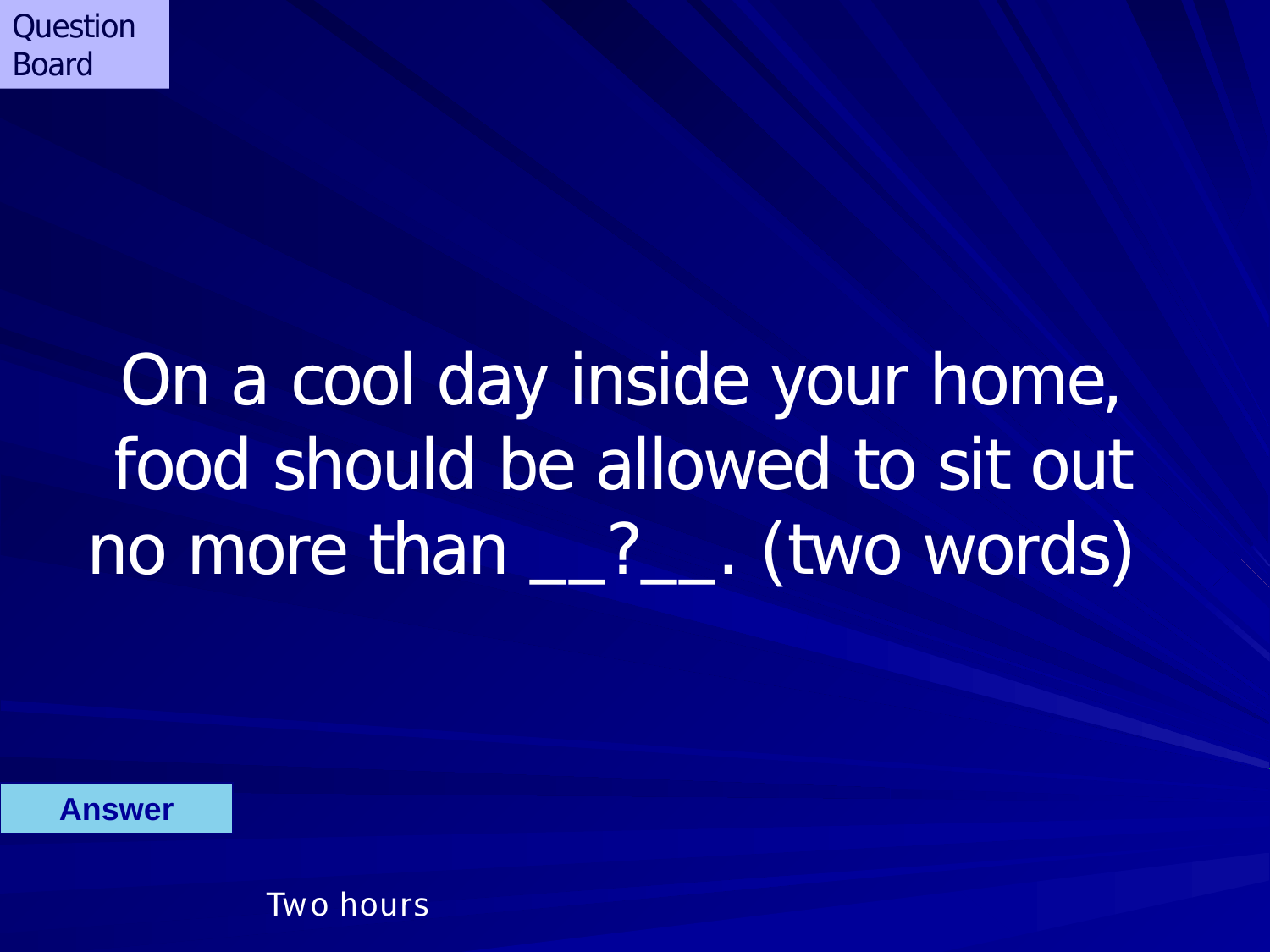

Question Board
On a cool day inside your home, food should be allowed to sit out no more than __?__. (two words)
Answer
Two hours